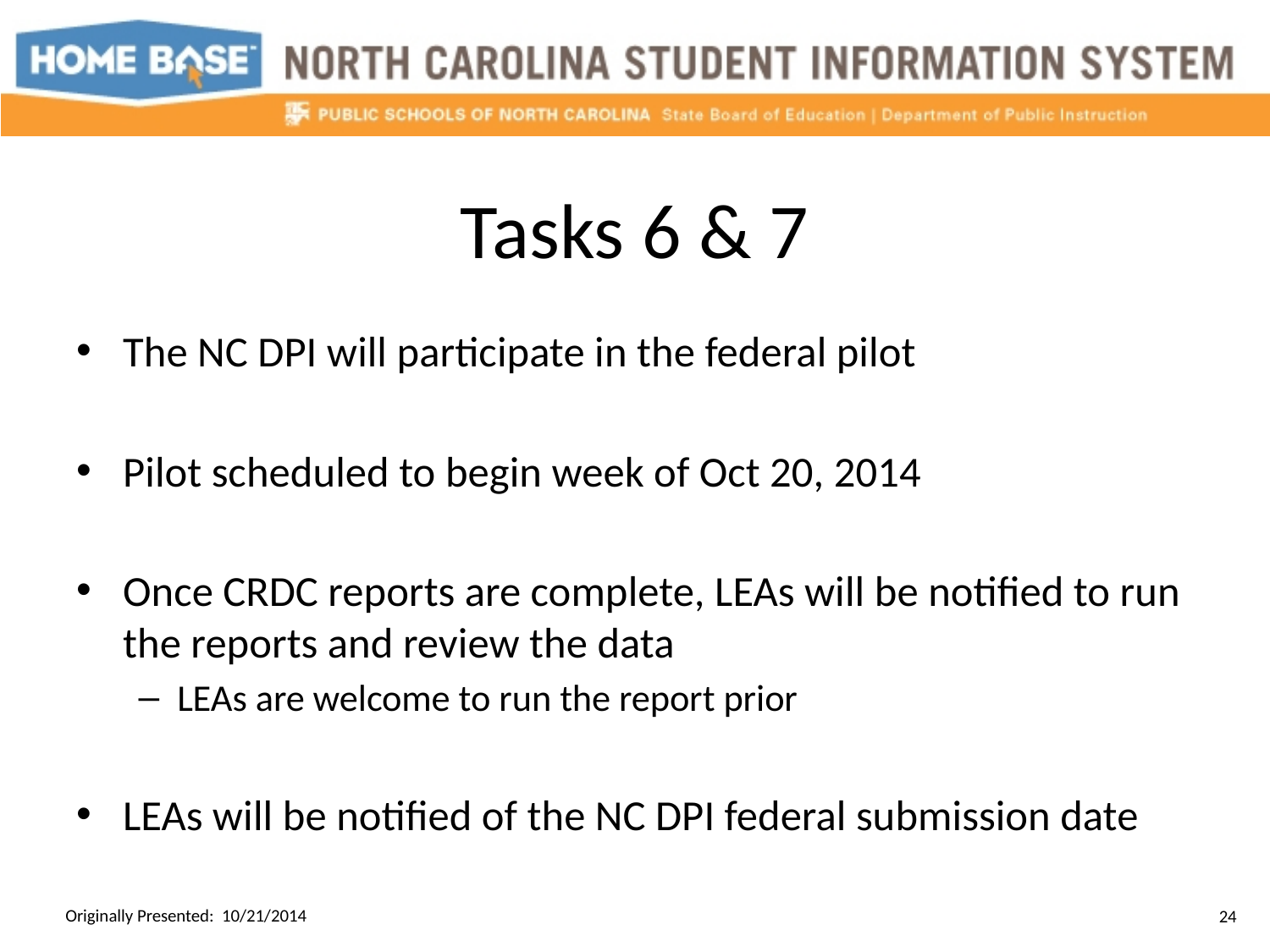

# Tasks 6 & 7
The NC DPI will participate in the federal pilot

Pilot scheduled to begin week of Oct 20, 2014

Once CRDC reports are complete, LEAs will be notified to run the reports and review the data
LEAs are welcome to run the report prior

LEAs will be notified of the NC DPI federal submission date

Originally Presented:  10/21/2014
24